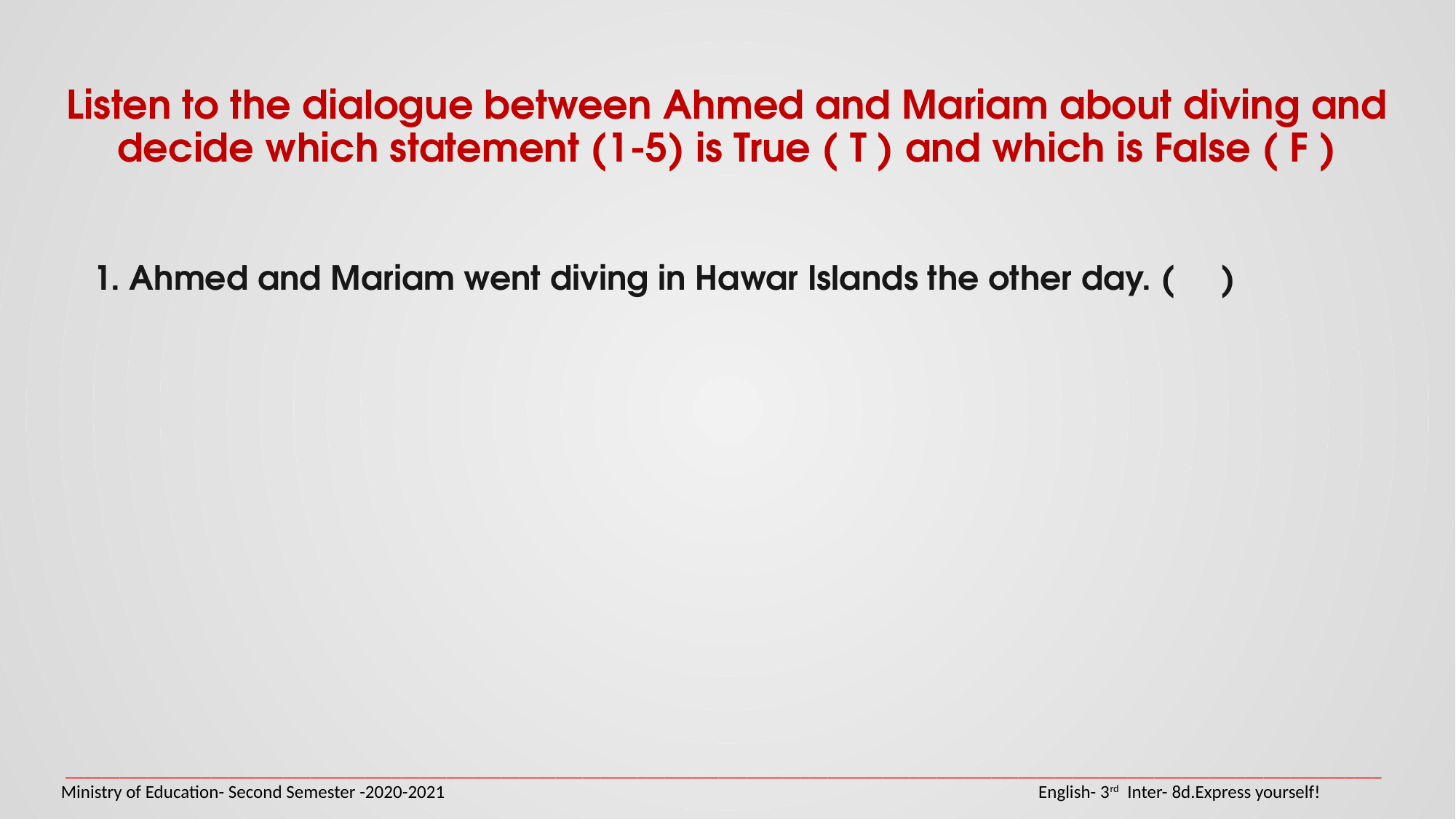

Listen to the dialogue between Ahmed and Mariam about diving and decide which statement (1-5) is True ( T ) and which is False ( F )

1. Ahmed and Mariam went diving in Hawar Islands the other day. (     )

2. Ahmed took two courses before diving. (     )

3. The introductory course was done in a swimming pool. (     )

4. Ahmed went 13 meters under the sea. (     )

5. Ahmed finds diving interesting and fun. (     )

_________________________________________________________________________________________________________________________________________________
Ministry of Education- Second Semester -2020-2021                                    				                         English- 3rd  Inter- 8d.Express yourself!